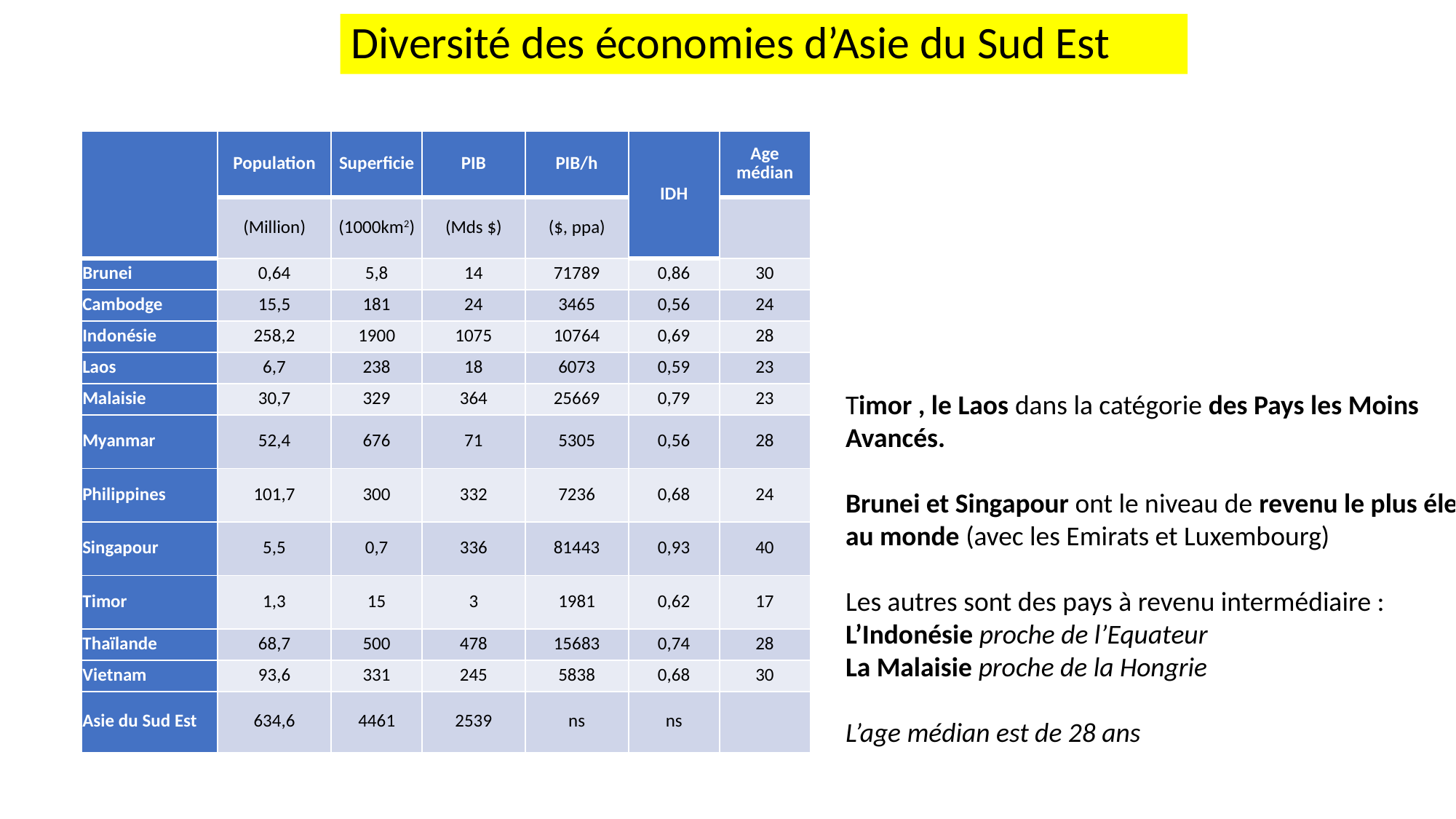

# Diversité des économies d’Asie du Sud Est
|  | Population | Superficie | PIB | PIB/h | IDH | Age médian |
| --- | --- | --- | --- | --- | --- | --- |
|  | (Million) | (1000km2) | (Mds $) | ($, ppa) |  |  |
| Brunei | 0,64 | 5,8 | 14 | 71789 | 0,86 | 30 |
| Cambodge | 15,5 | 181 | 24 | 3465 | 0,56 | 24 |
| Indonésie | 258,2 | 1900 | 1075 | 10764 | 0,69 | 28 |
| Laos | 6,7 | 238 | 18 | 6073 | 0,59 | 23 |
| Malaisie | 30,7 | 329 | 364 | 25669 | 0,79 | 23 |
| Myanmar | 52,4 | 676 | 71 | 5305 | 0,56 | 28 |
| Philippines | 101,7 | 300 | 332 | 7236 | 0,68 | 24 |
| Singapour | 5,5 | 0,7 | 336 | 81443 | 0,93 | 40 |
| Timor | 1,3 | 15 | 3 | 1981 | 0,62 | 17 |
| Thaïlande | 68,7 | 500 | 478 | 15683 | 0,74 | 28 |
| Vietnam | 93,6 | 331 | 245 | 5838 | 0,68 | 30 |
| Asie du Sud Est | 634,6 | 4461 | 2539 | ns | ns |  |
Timor , le Laos dans la catégorie des Pays les Moins Avancés.

Brunei et Singapour ont le niveau de revenu le plus élevé au monde (avec les Emirats et Luxembourg)

Les autres sont des pays à revenu intermédiaire :
L’Indonésie proche de l’Equateur
La Malaisie proche de la Hongrie

L’age médian est de 28 ans